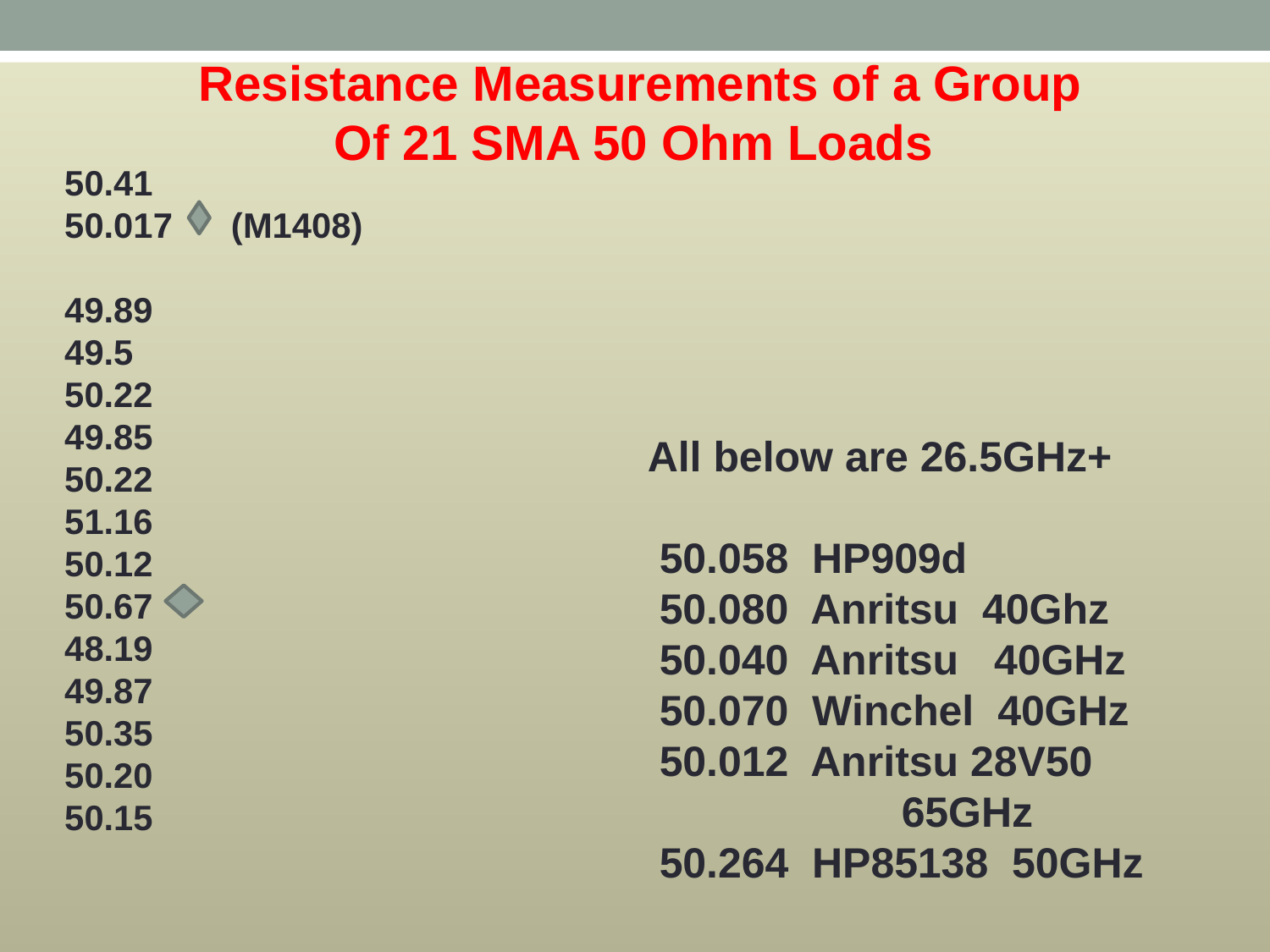

Resistance Measurements of a Group Of 21 SMA 50 Ohm Loads

 50.41
 50.017      (M1408)
 49.89
 49.5
 50.22
 49.85
 50.22
 51.16
 50.12
 50.67
 48.19
 49.87
 50.35
 50.20
 50.15

All below are 26.5GHz+

 50.058  HP909d
 50.080  Anritsu  40Ghz
 50.040  Anritsu   40GHz
 50.070  Winchel  40GHz
 50.012  Anritsu 28V50               		65GHz
 50.264  HP85138  50GHz